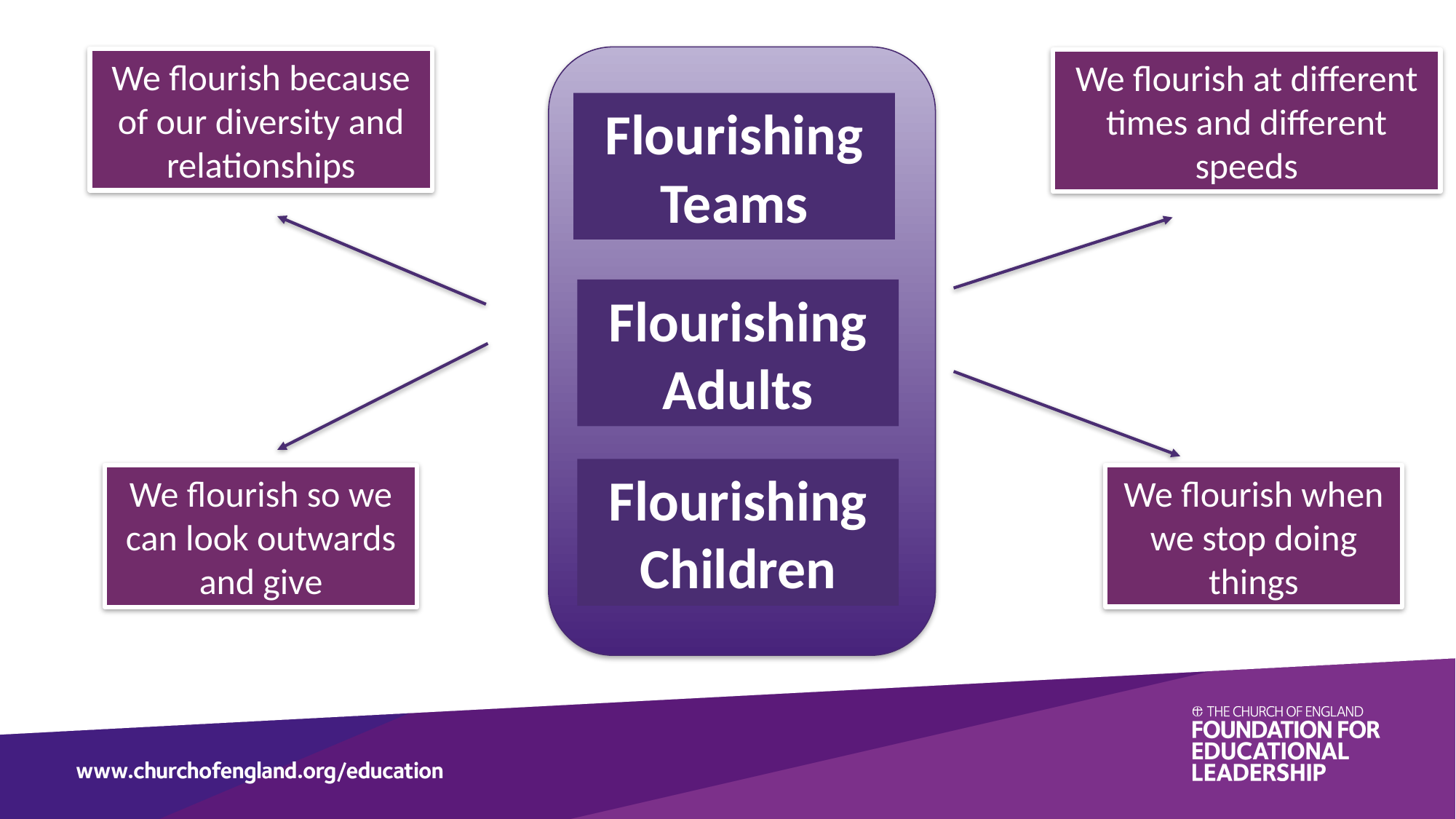

We flourish because of our diversity and relationships
We flourish at different times and different speeds
Flourishing Teams
Flourishing Adults
We flourish so we can look outwards and give
We flourish when we stop doing things
Flourishing Children